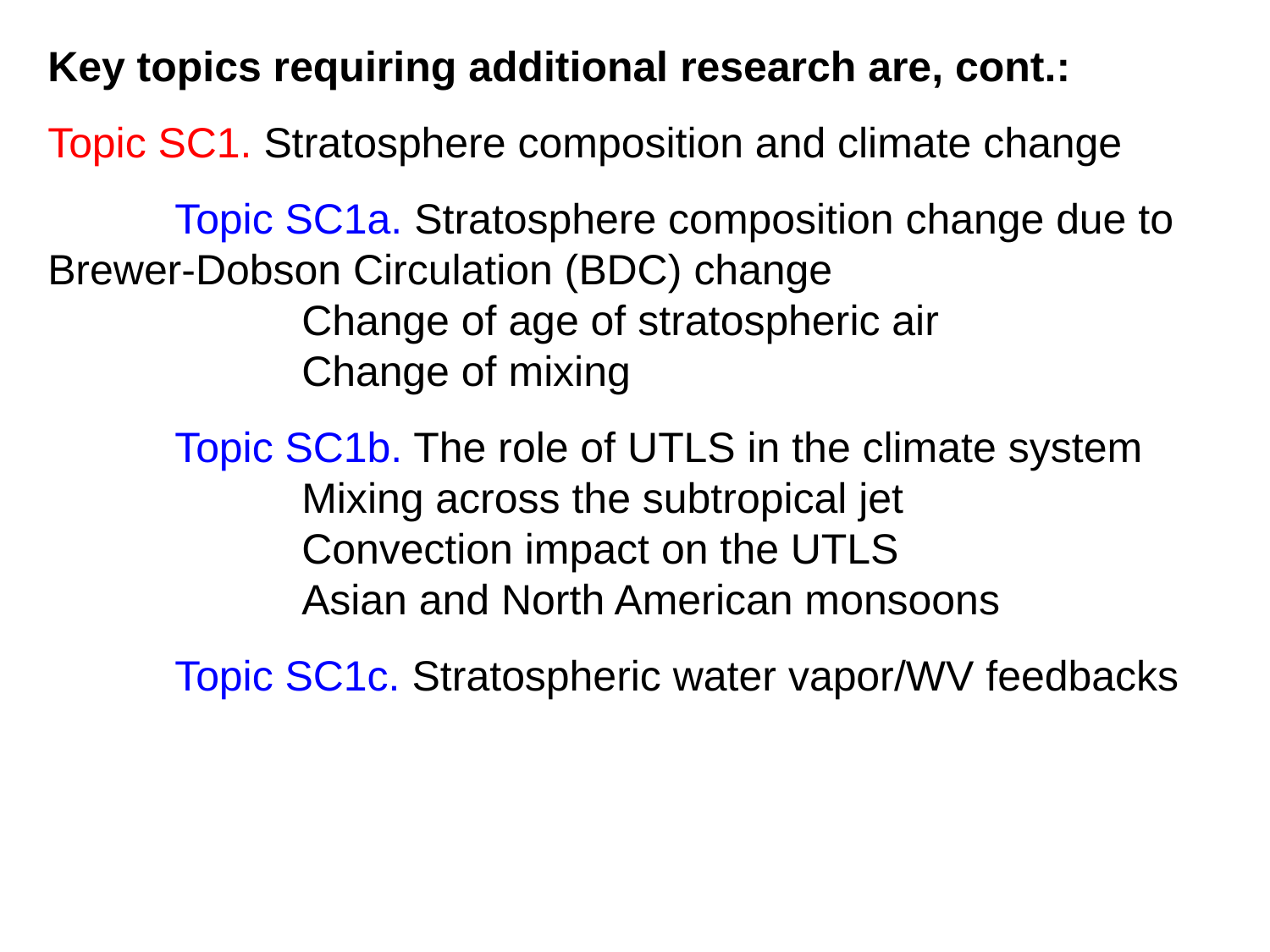

Key topics requiring additional research are, cont.:

Topic SC1. Stratosphere composition and climate change

	Topic SC1a. Stratosphere composition change due to 	Brewer-Dobson Circulation (BDC) change
		Change of age of stratospheric air
		Change of mixing

	Topic SC1b. The role of UTLS in the climate system
		Mixing across the subtropical jet
		Convection impact on the UTLS
		Asian and North American monsoons

	Topic SC1c. Stratospheric water vapor/WV feedbacks